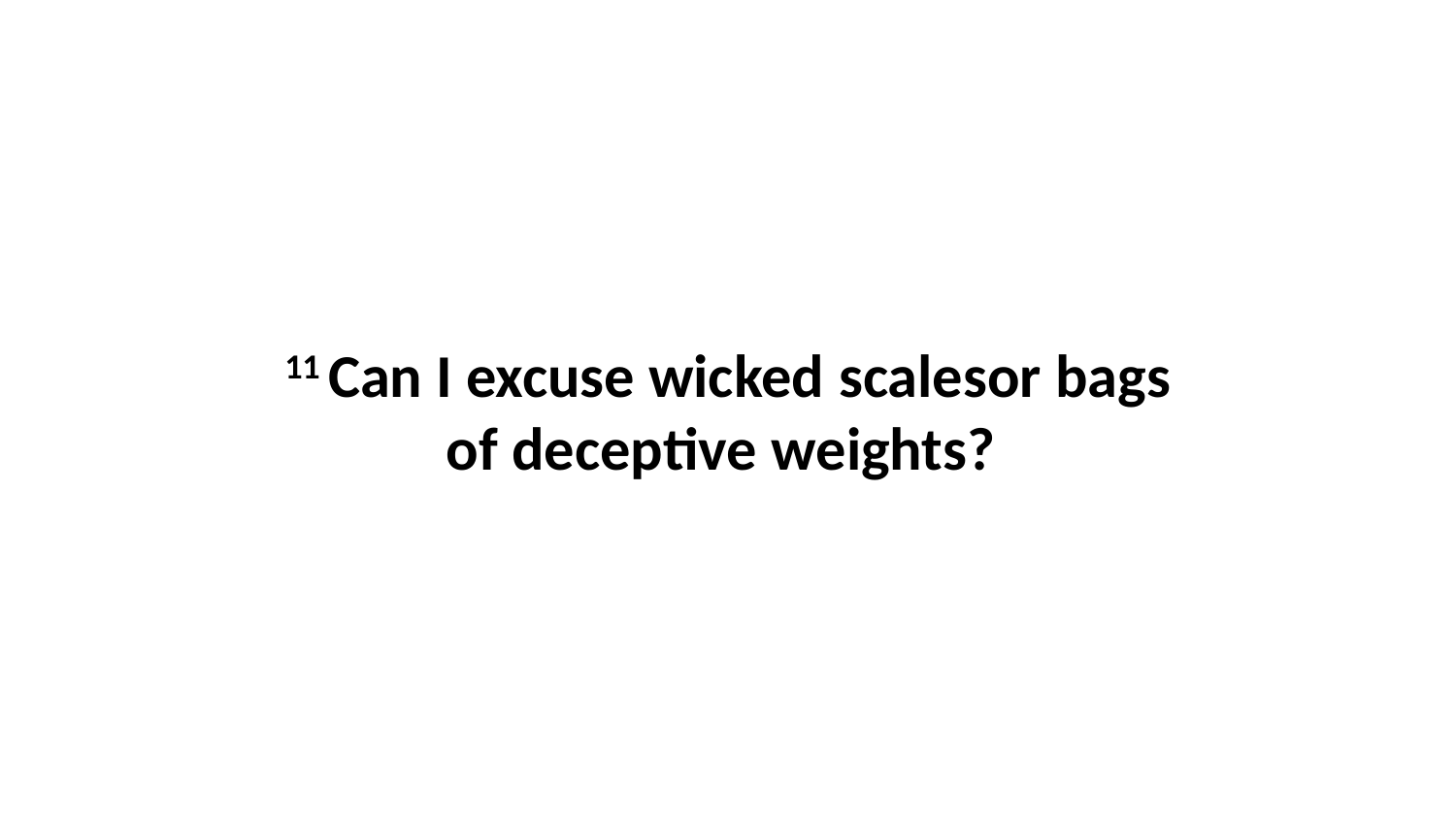

11 Can I excuse wicked scalesor bags of deceptive weights?